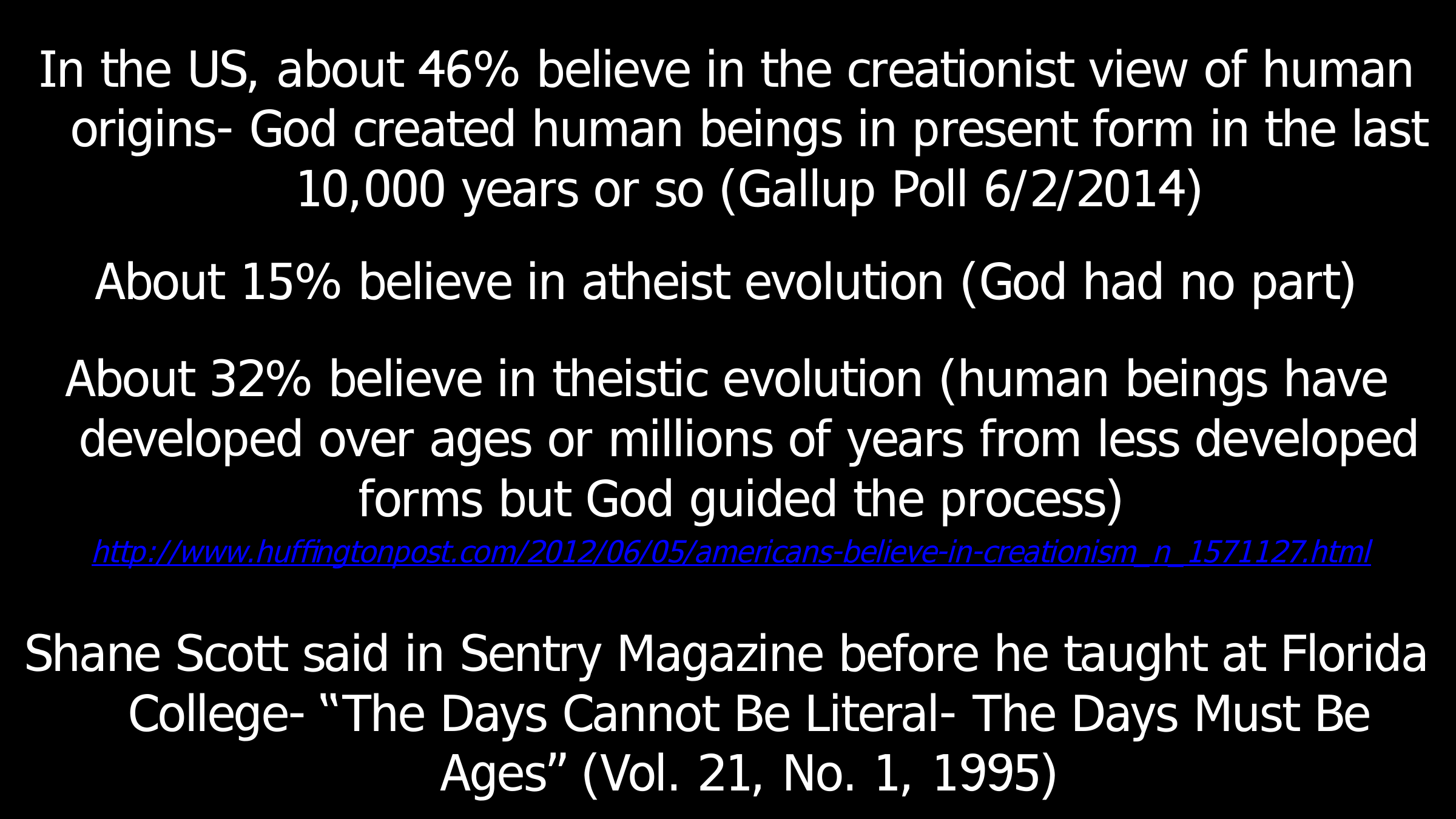

In the US, about 46% believe in the creationist view of human origins- God created human beings in present form in the last 10,000 years or so (Gallup Poll 6/2/2014)

 About 15% believe in atheist evolution (God had no part)

About 32% believe in theistic evolution (human beings have developed over ages or millions of years from less developed forms but God guided the process)
http://www.huffingtonpost.com/2012/06/05/americans-believe-in-creationism_n_1571127.html

Shane Scott said in Sentry Magazine before he taught at Florida College- “The Days Cannot Be Literal- The Days Must Be Ages” (Vol. 21, No. 1, 1995)